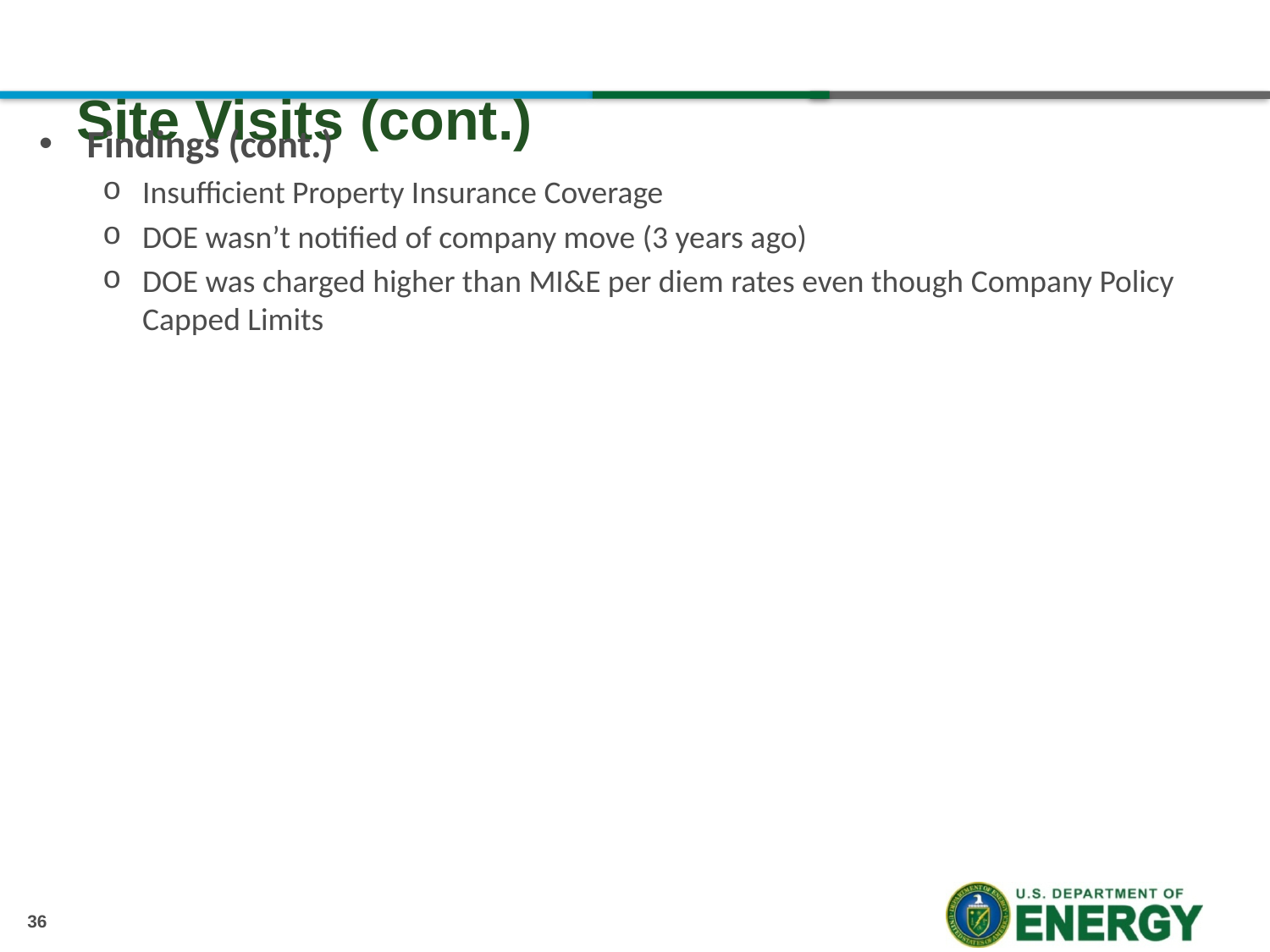

36
# Site Visits (cont.)
Findings (cont.)
Insufficient Property Insurance Coverage
DOE wasn’t notified of company move (3 years ago)
DOE was charged higher than MI&E per diem rates even though Company Policy Capped Limits